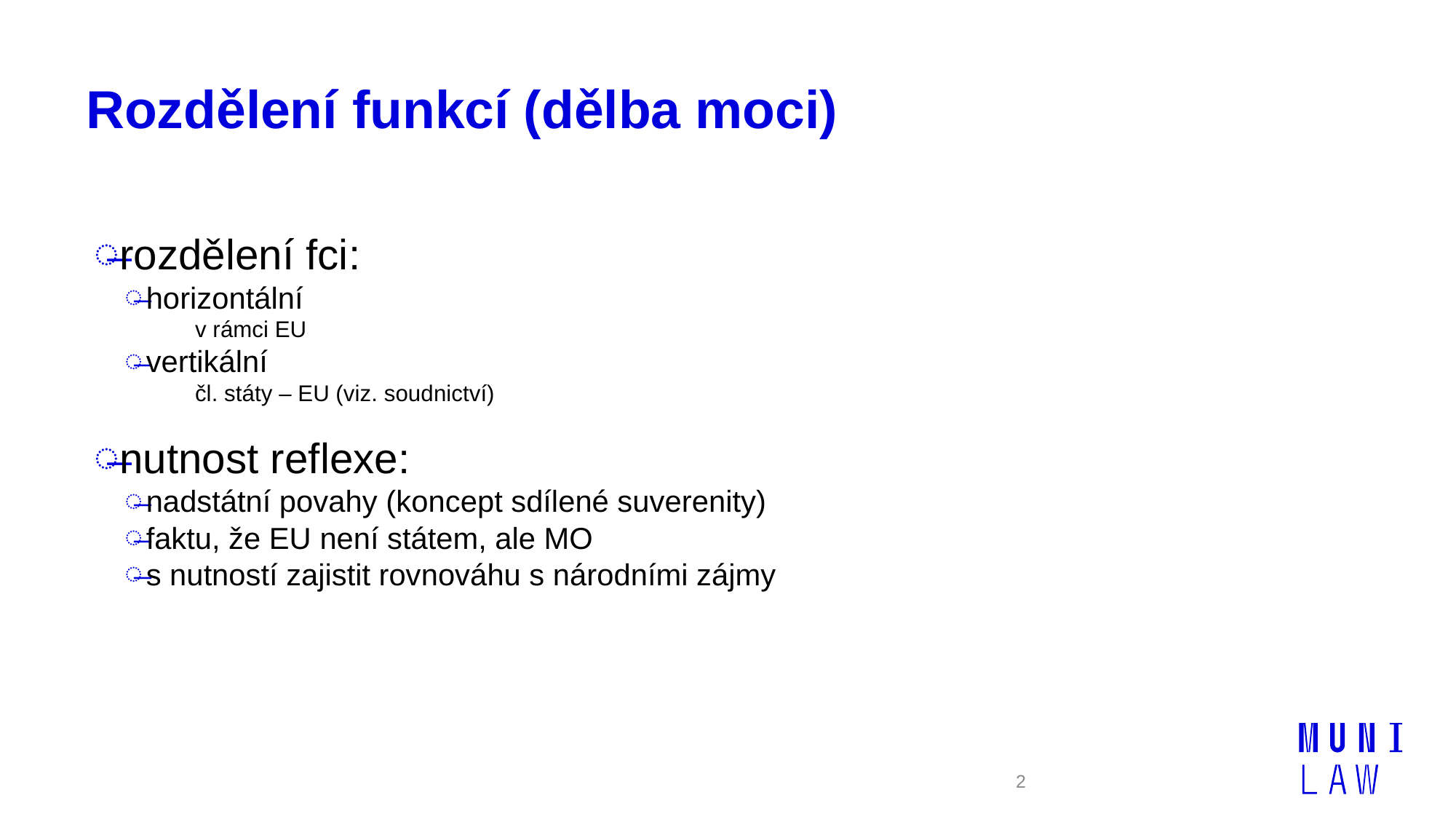

# Rozdělení funkcí (dělba moci)
rozdělení fci:
horizontální
v rámci EU
vertikální
čl. státy – EU (viz. soudnictví)
nutnost reflexe:
nadstátní povahy (koncept sdílené suverenity)
faktu, že EU není státem, ale MO
s nutností zajistit rovnováhu s národními zájmy
2